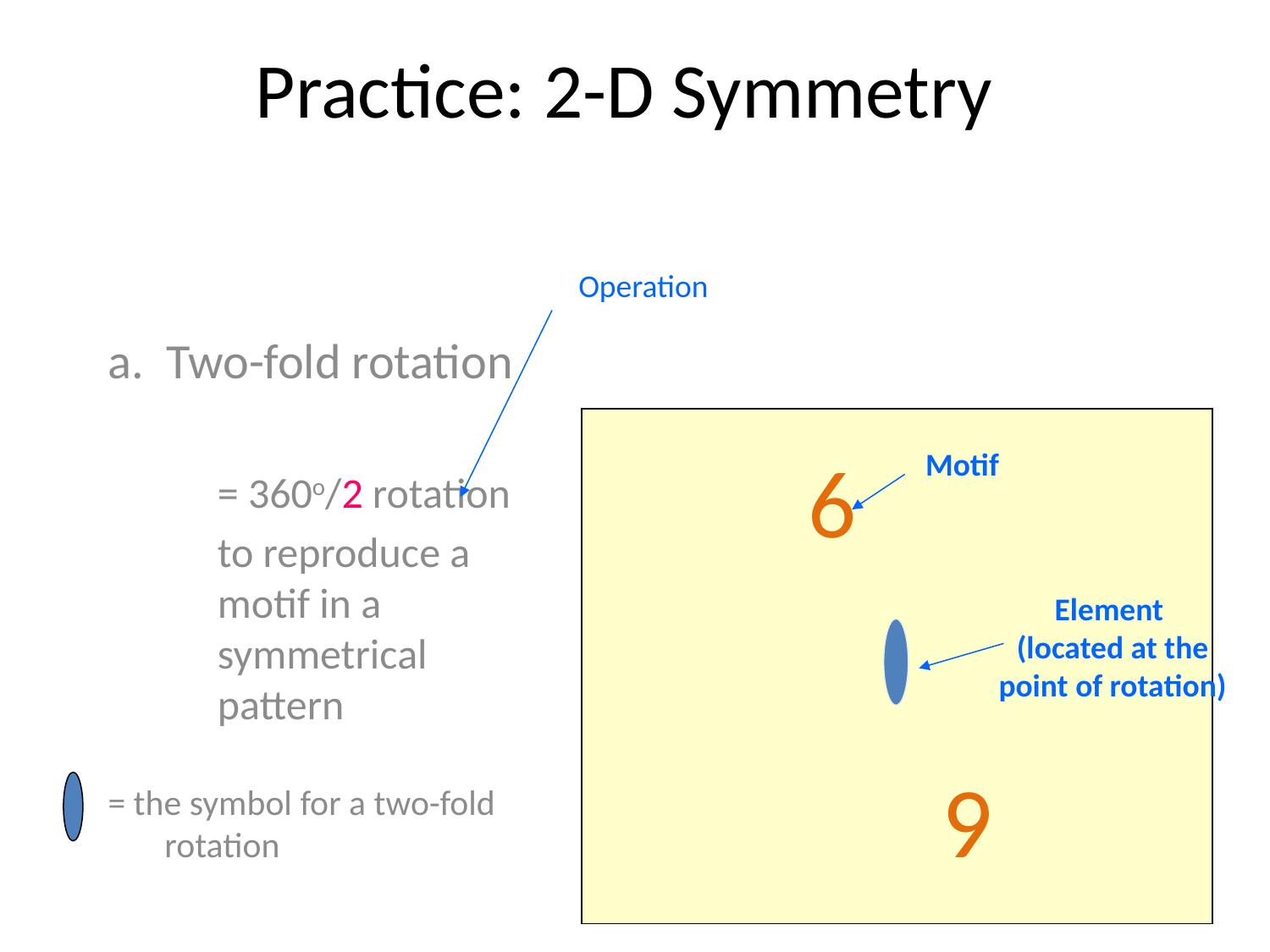

# Practice: 2-D Symmetry
Operation

a.  Two-fold rotation

= 360o/2 rotation
to reproduce a motif in a symmetrical pattern

= the symbol for a two-fold rotation

6
Motif

Element
(located at the point of rotation)

6